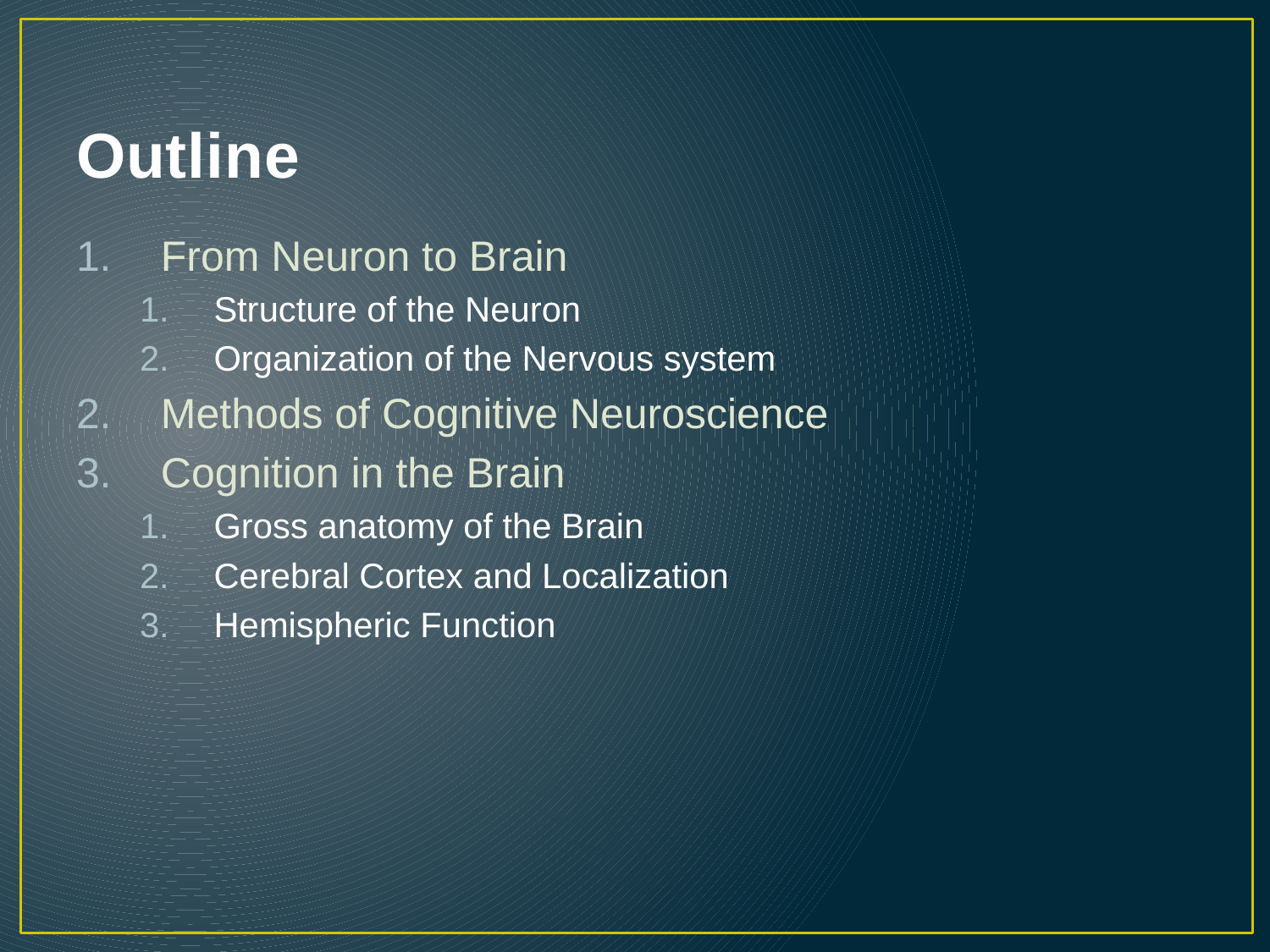

# Outline
From Neuron to Brain
Structure of the Neuron
Organization of the Nervous system
Methods of Cognitive Neuroscience
Cognition in the Brain
Gross anatomy of the Brain
Cerebral Cortex and Localization
Hemispheric Function